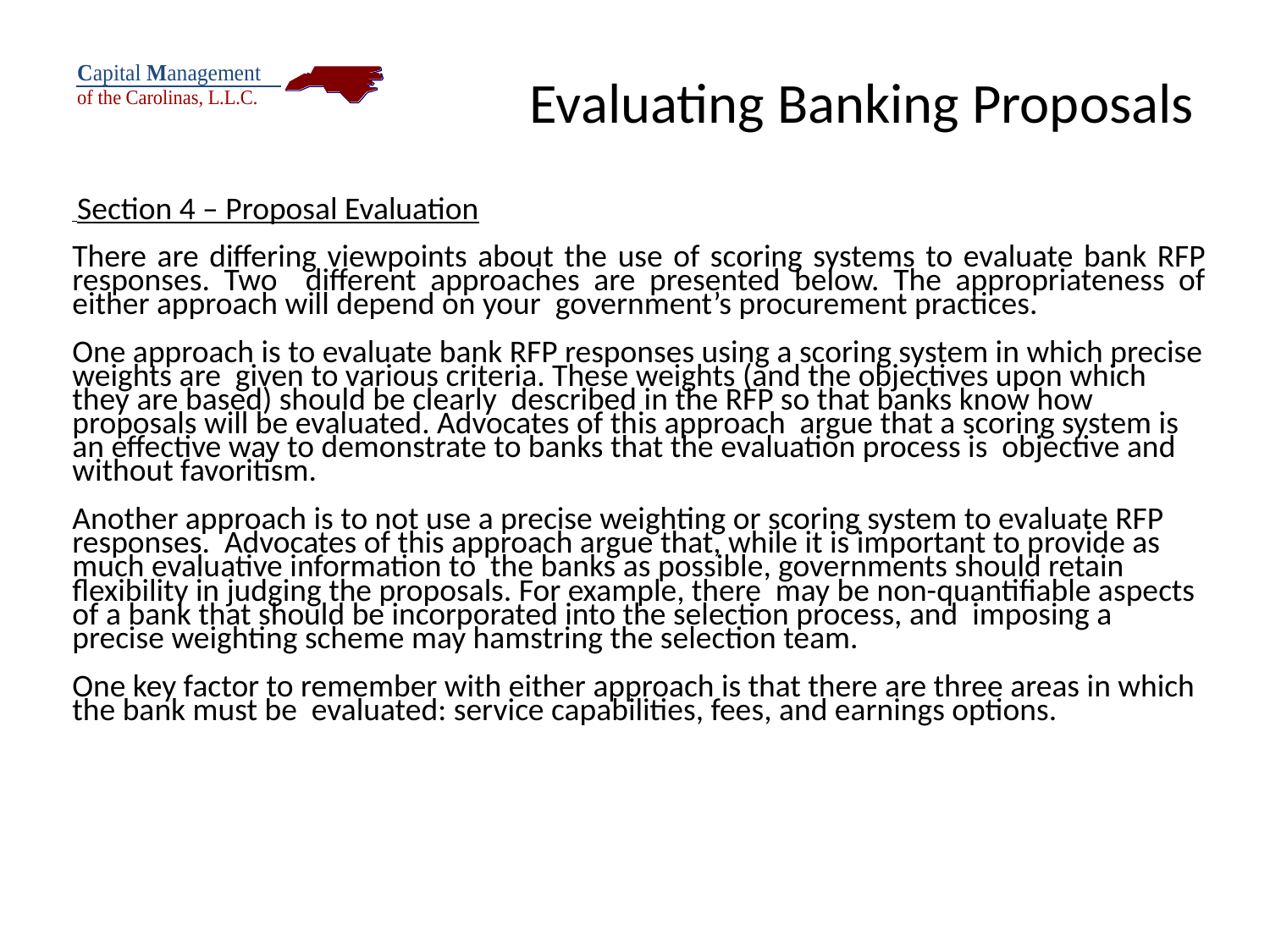

# Evaluating Banking Proposals

 Section 4 – Proposal Evaluation

There are differing viewpoints about the use of scoring systems to evaluate bank RFP responses. Two  different approaches are presented below. The appropriateness of either approach will depend on your  government’s procurement practices.

One approach is to evaluate bank RFP responses using a scoring system in which precise weights are  given to various criteria. These weights (and the objectives upon which they are based) should be clearly  described in the RFP so that banks know how proposals will be evaluated. Advocates of this approach  argue that a scoring system is an effective way to demonstrate to banks that the evaluation process is  objective and without favoritism.

Another approach is to not use a precise weighting or scoring system to evaluate RFP responses.  Advocates of this approach argue that, while it is important to provide as much evaluative information to  the banks as possible, governments should retain flexibility in judging the proposals. For example, there  may be non-quantifiable aspects of a bank that should be incorporated into the selection process, and  imposing a precise weighting scheme may hamstring the selection team.

One key factor to remember with either approach is that there are three areas in which the bank must be  evaluated: service capabilities, fees, and earnings options.